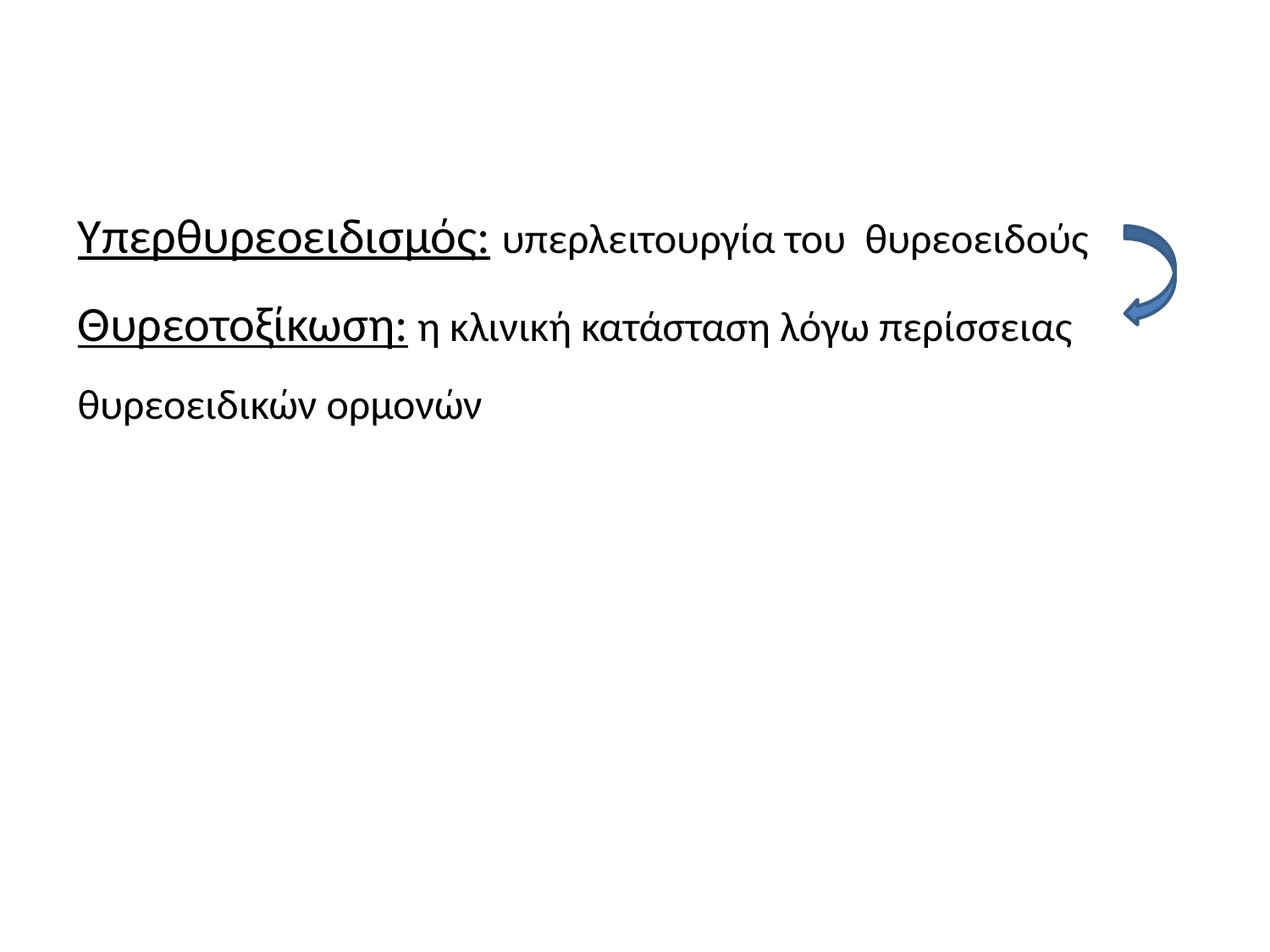

# Υπερθυρεοειδισμός: υπερλειτουργία του  θυρεοειδούς Θυρεοτοξίκωση: η κλινική κατάσταση λόγω περίσσειας θυρεοειδικών ορμονών